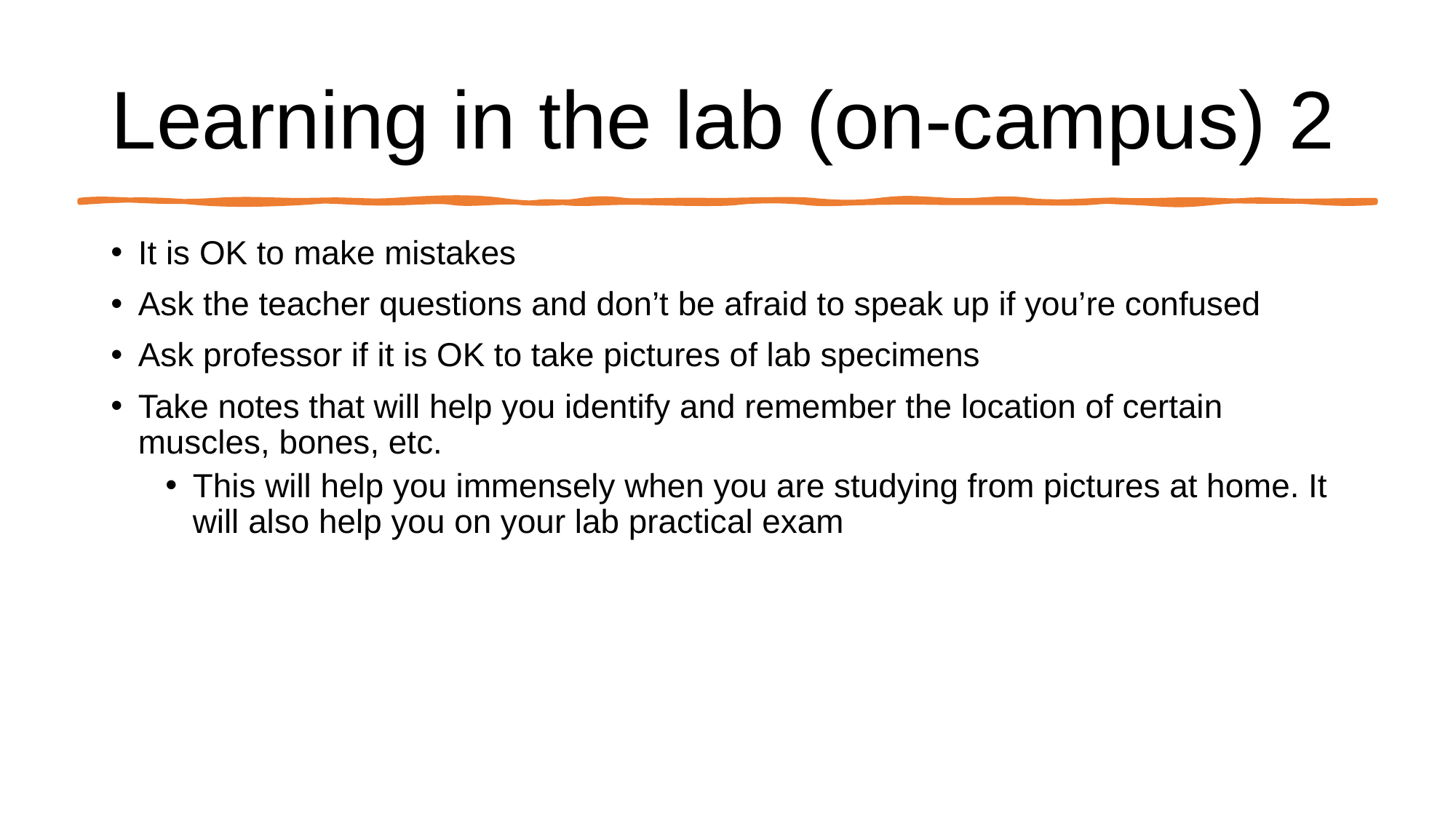

# Learning in the lab (on-campus) 2

It is OK to make mistakes
Ask the teacher questions and don’t be afraid to speak up if you’re confused
Ask professor if it is OK to take pictures of lab specimens
Take notes that will help you identify and remember the location of certain muscles, bones, etc.
This will help you immensely when you are studying from pictures at home. It will also help you on your lab practical exam